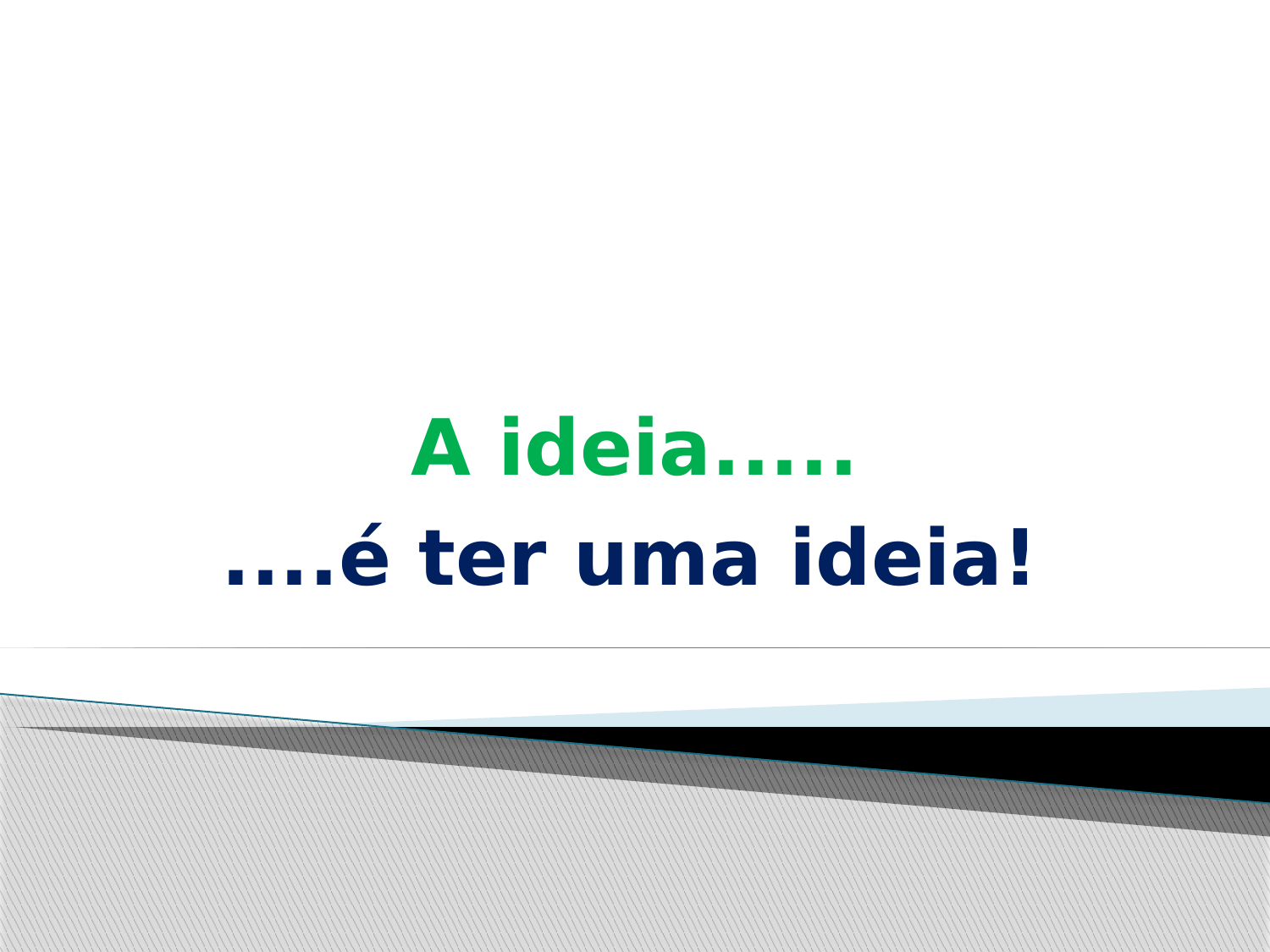

# A ideia.....
....é ter uma ideia!